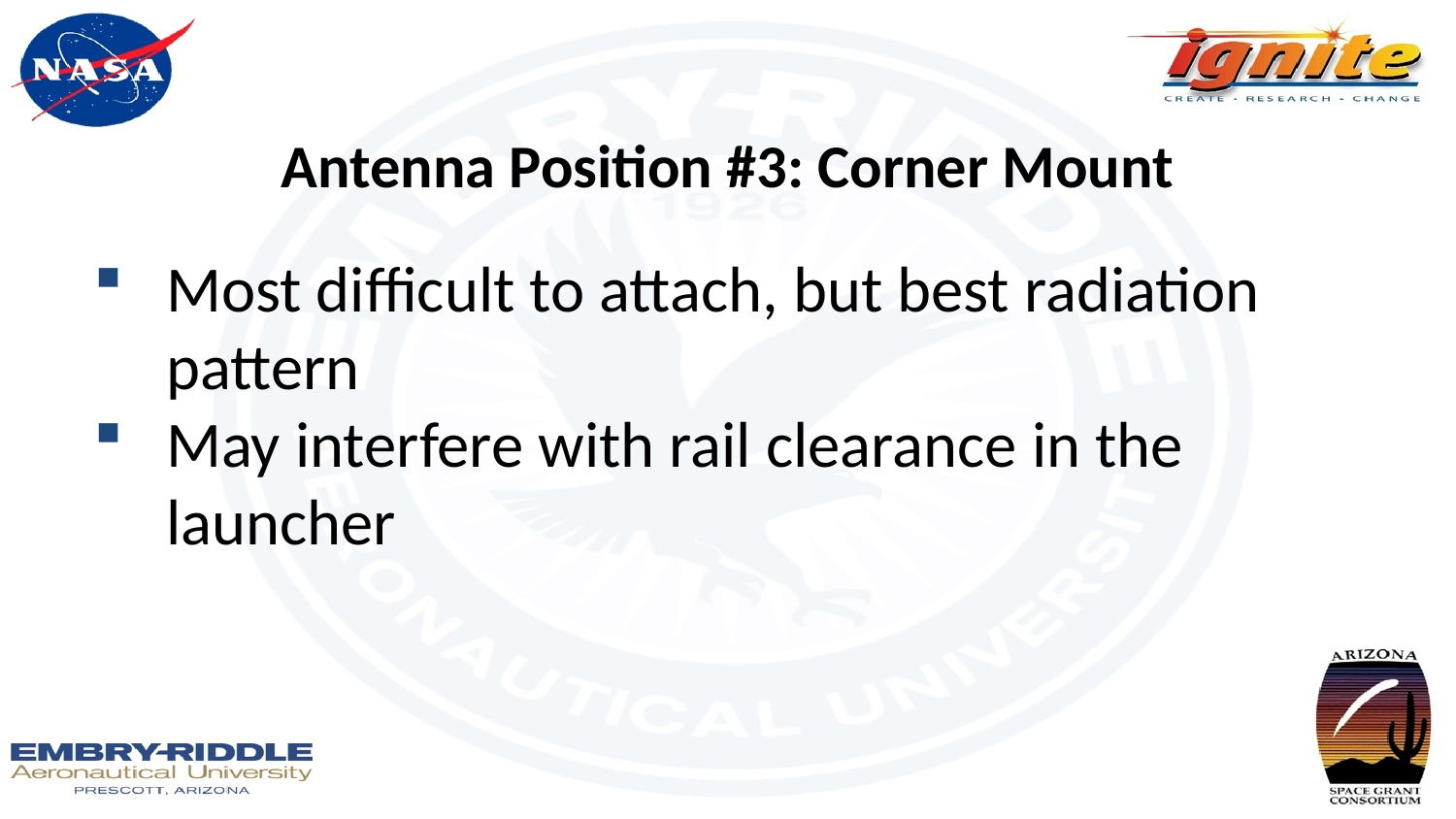

# Antenna Position #3: Corner Mount
Most difficult to attach, but best radiation pattern
May interfere with rail clearance in the launcher